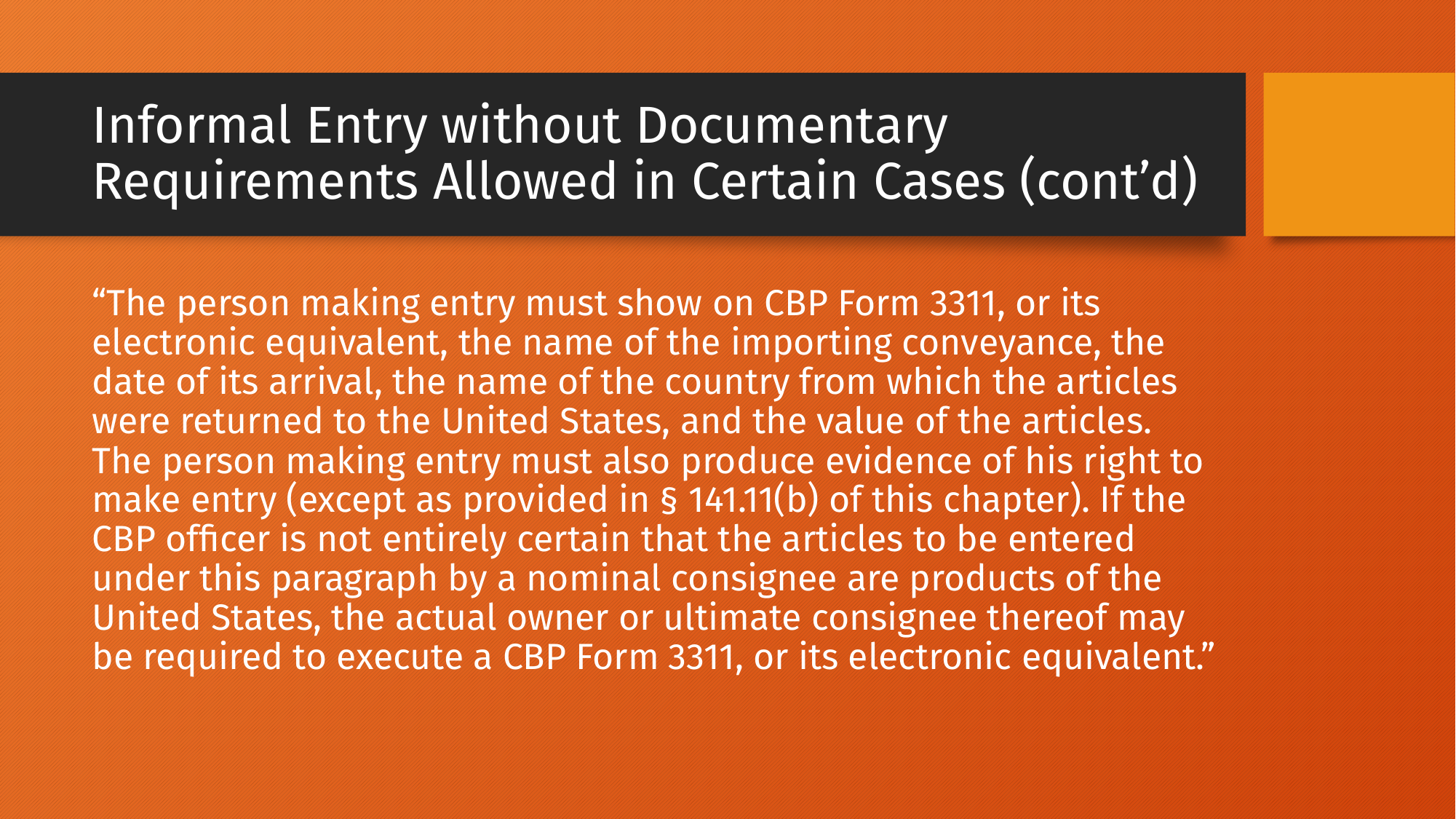

# Informal Entry without Documentary Requirements Allowed in Certain Cases (cont’d)
“The person making entry must show on CBP Form 3311, or its electronic equivalent, the name of the importing conveyance, the date of its arrival, the name of the country from which the articles were returned to the United States, and the value of the articles. The person making entry must also produce evidence of his right to make entry (except as provided in § 141.11(b) of this chapter). If the CBP officer is not entirely certain that the articles to be entered under this paragraph by a nominal consignee are products of the United States, the actual owner or ultimate consignee thereof may be required to execute a CBP Form 3311, or its electronic equivalent.”